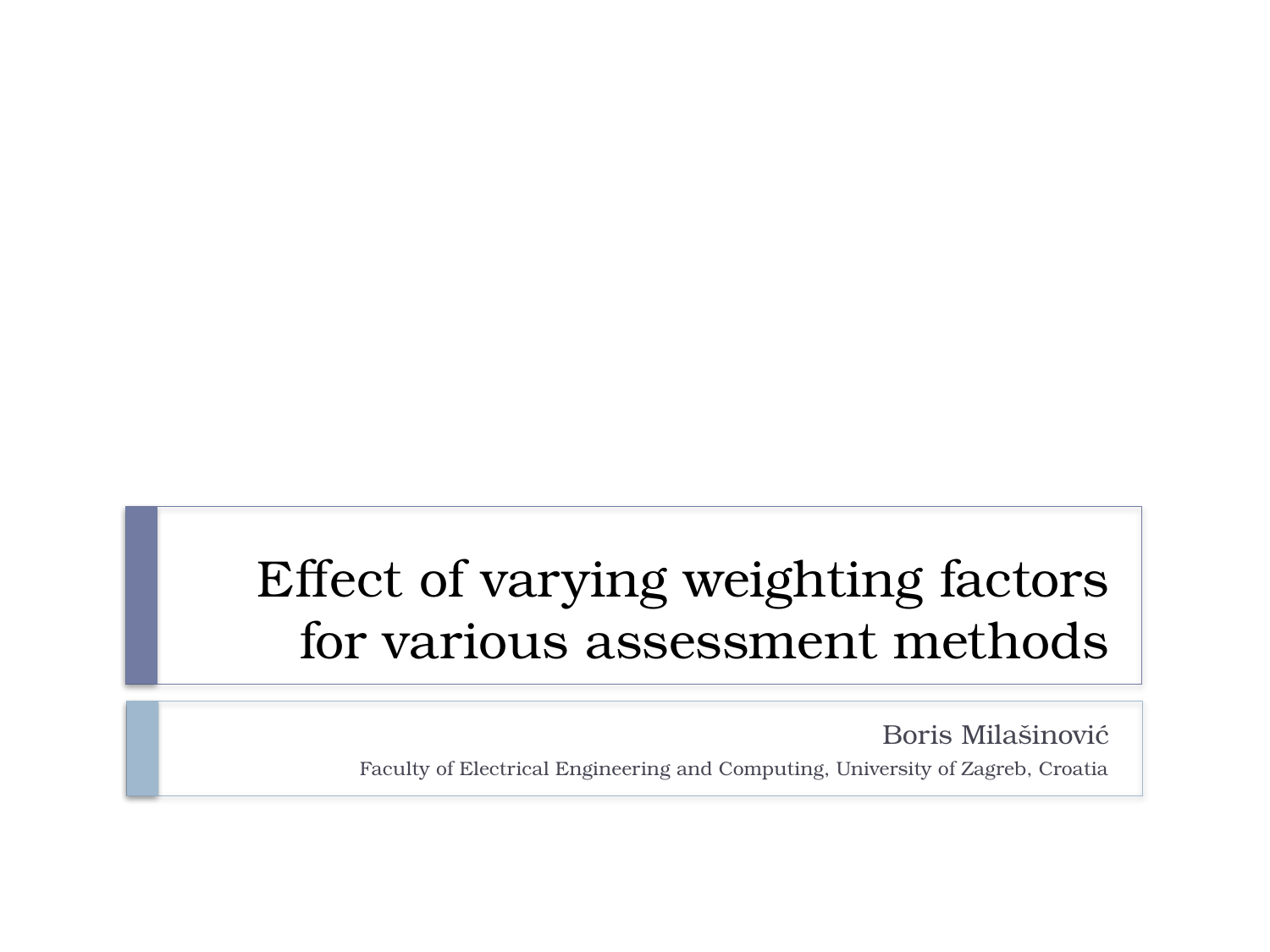

# Effect of varying weighting factors for various assessment methods
Boris Milašinović
Faculty of Electrical Engineering and Computing, University of Zagreb, Croatia